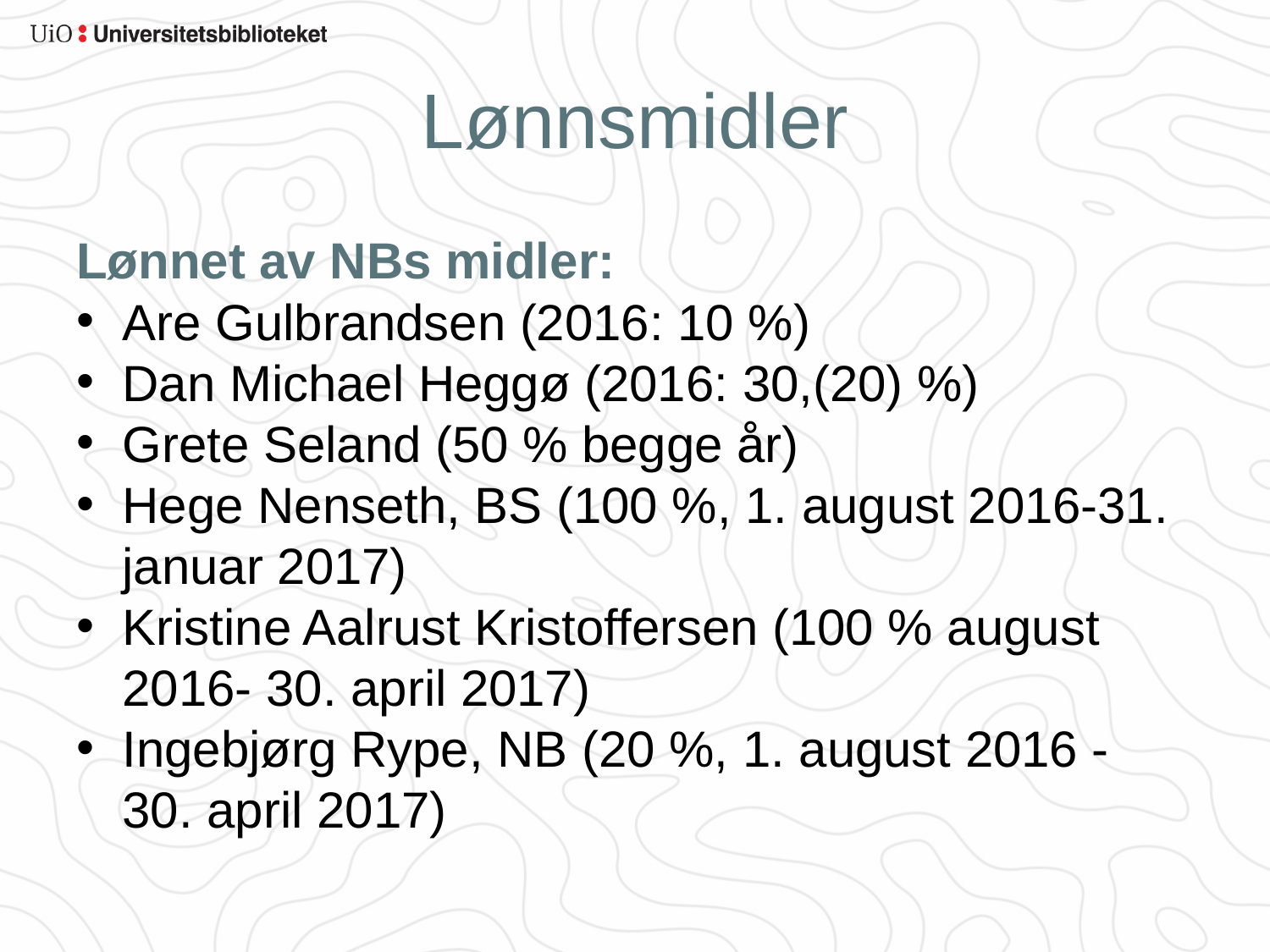

# Lønnsmidler
Lønnet av NBs midler:
Are Gulbrandsen (2016: 10 %)
Dan Michael Heggø (2016: 30,(20) %)
Grete Seland (50 % begge år)
Hege Nenseth, BS (100 %, 1. august 2016-31. januar 2017)
Kristine Aalrust Kristoffersen (100 % august 2016- 30. april 2017)
Ingebjørg Rype, NB (20 %, 1. august 2016 - 30. april 2017)